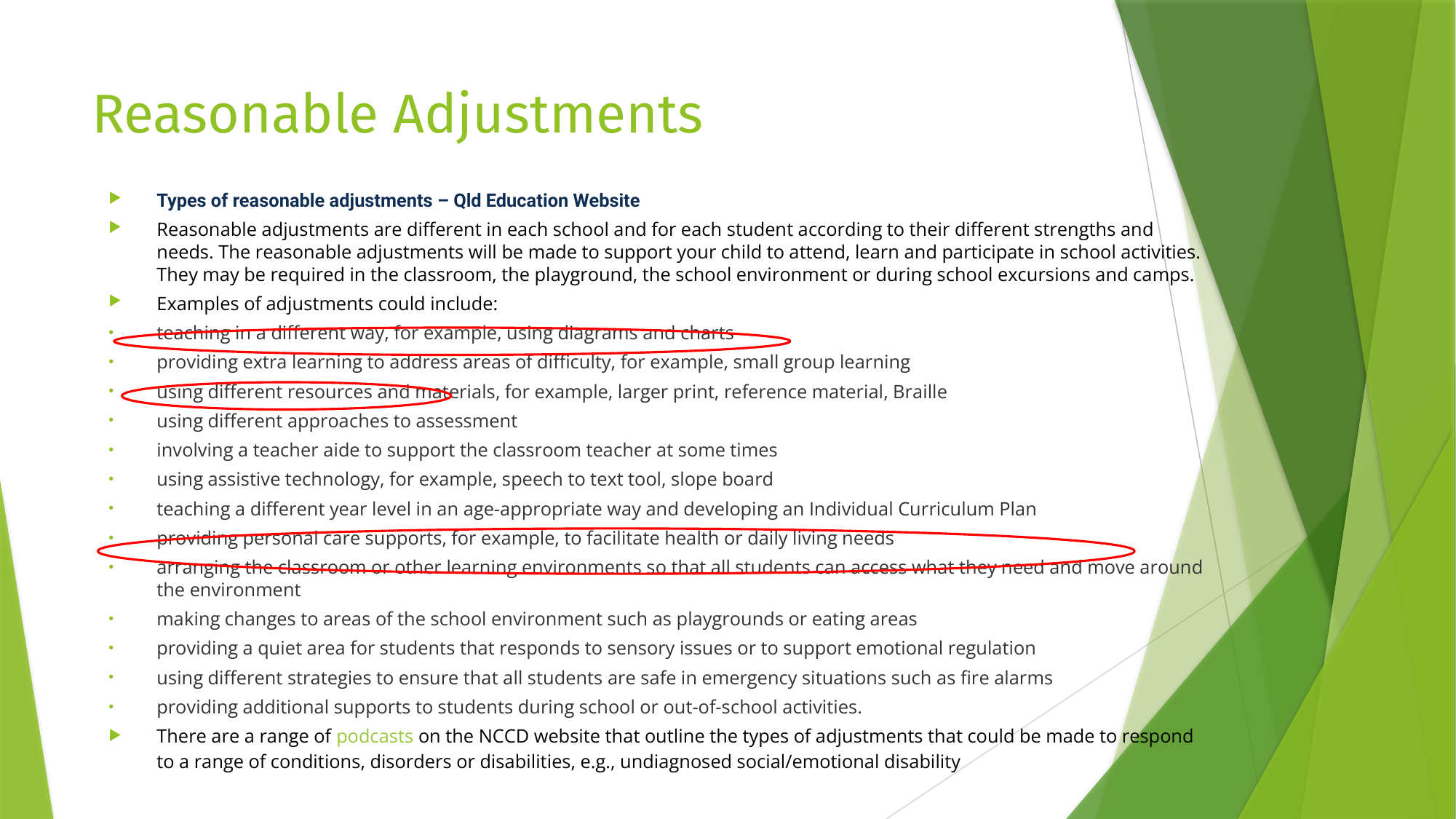

# Reasonable Adjustments
Types of reasonable adjustments – Qld Education Website
Reasonable adjustments are different in each school and for each student according to their different strengths and needs. The reasonable adjustments will be made to support your child to attend, learn and participate in school activities. They may be required in the classroom, the playground, the school environment or during school excursions and camps.
Examples of adjustments could include:
teaching in a different way, for example, using diagrams and charts
providing extra learning to address areas of difficulty, for example, small group learning
using different resources and materials, for example, larger print, reference material, Braille
using different approaches to assessment
involving a teacher aide to support the classroom teacher at some times
using assistive technology, for example, speech to text tool, slope board
teaching a different year level in an age-appropriate way and developing an Individual Curriculum Plan
providing personal care supports, for example, to facilitate health or daily living needs
arranging the classroom or other learning environments so that all students can access what they need and move around the environment
making changes to areas of the school environment such as playgrounds or eating areas
providing a quiet area for students that responds to sensory issues or to support emotional regulation
using different strategies to ensure that all students are safe in emergency situations such as fire alarms
providing additional supports to students during school or out-of-school activities.
There are a range of podcasts on the NCCD website that outline the types of adjustments that could be made to respond to a range of conditions, disorders or disabilities, e.g., undiagnosed social/emotional disability